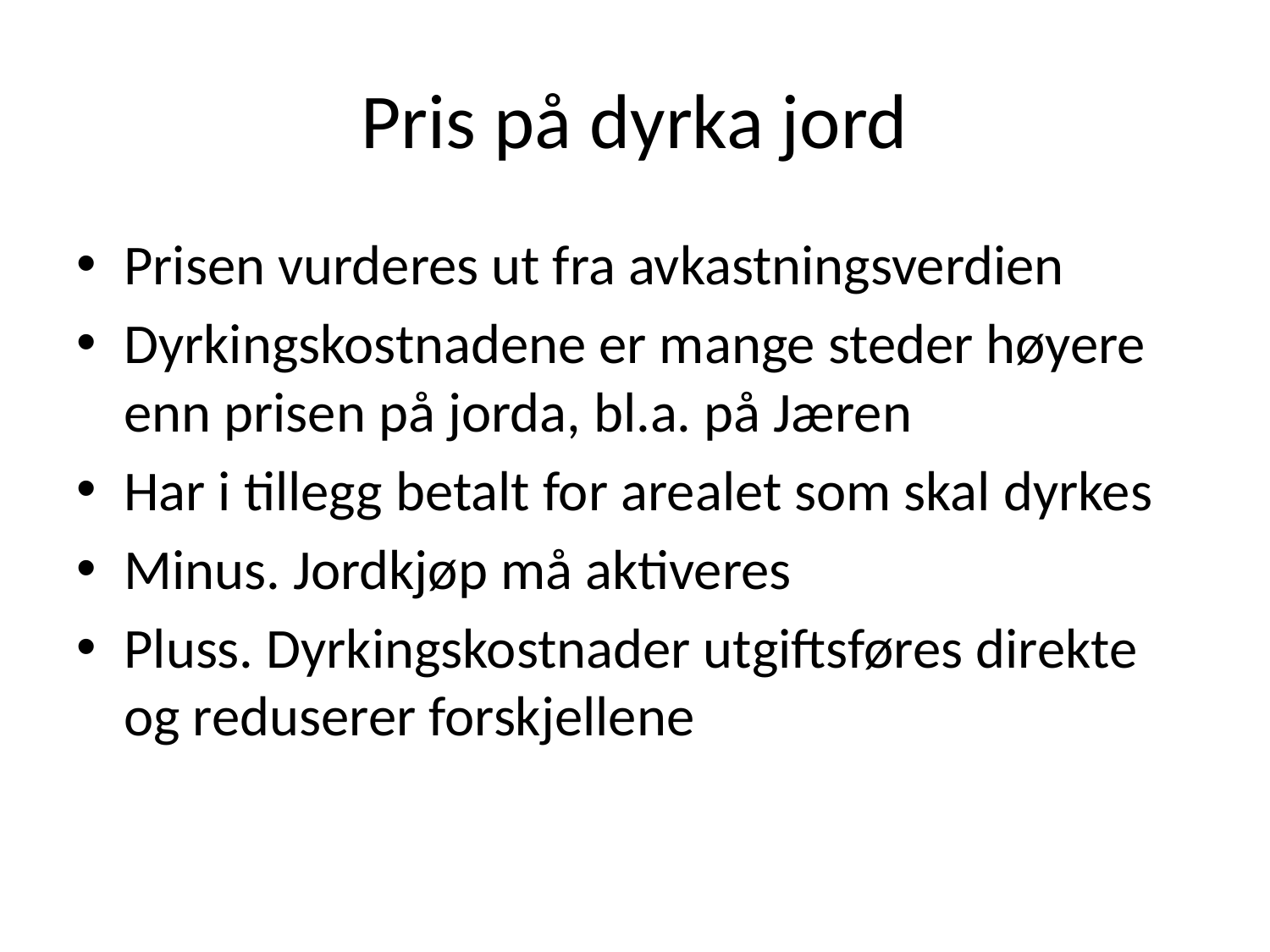

# Pris på dyrka jord
Prisen vurderes ut fra avkastningsverdien
Dyrkingskostnadene er mange steder høyere enn prisen på jorda, bl.a. på Jæren
Har i tillegg betalt for arealet som skal dyrkes
Minus. Jordkjøp må aktiveres
Pluss. Dyrkingskostnader utgiftsføres direkte og reduserer forskjellene